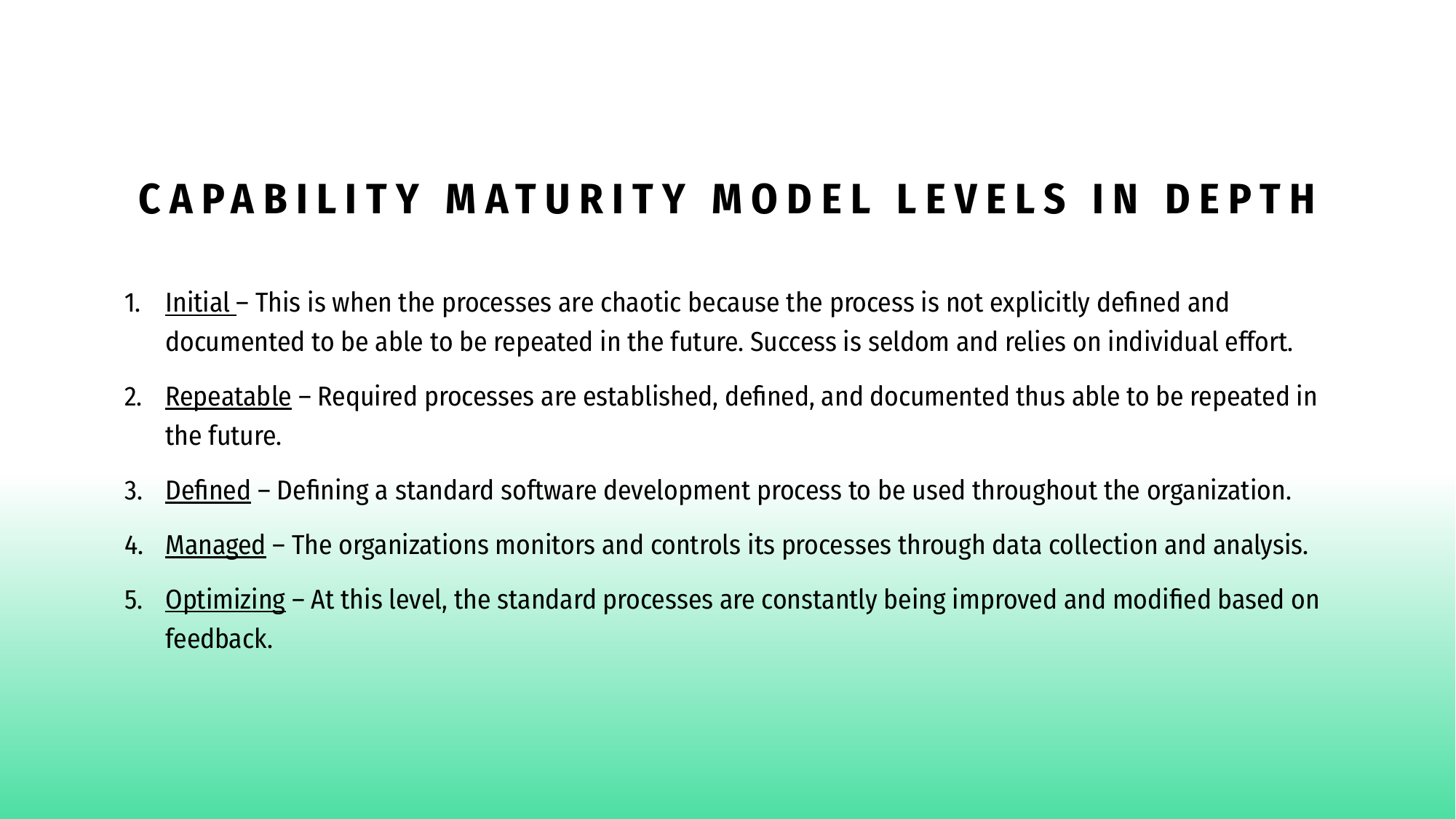

# Capability maturity model levels in depth
Initial – This is when the processes are chaotic because the process is not explicitly defined and documented to be able to be repeated in the future. Success is seldom and relies on individual effort.
Repeatable – Required processes are established, defined, and documented thus able to be repeated in the future.
Defined – Defining a standard software development process to be used throughout the organization.
Managed – The organizations monitors and controls its processes through data collection and analysis.
Optimizing – At this level, the standard processes are constantly being improved and modified based on feedback.